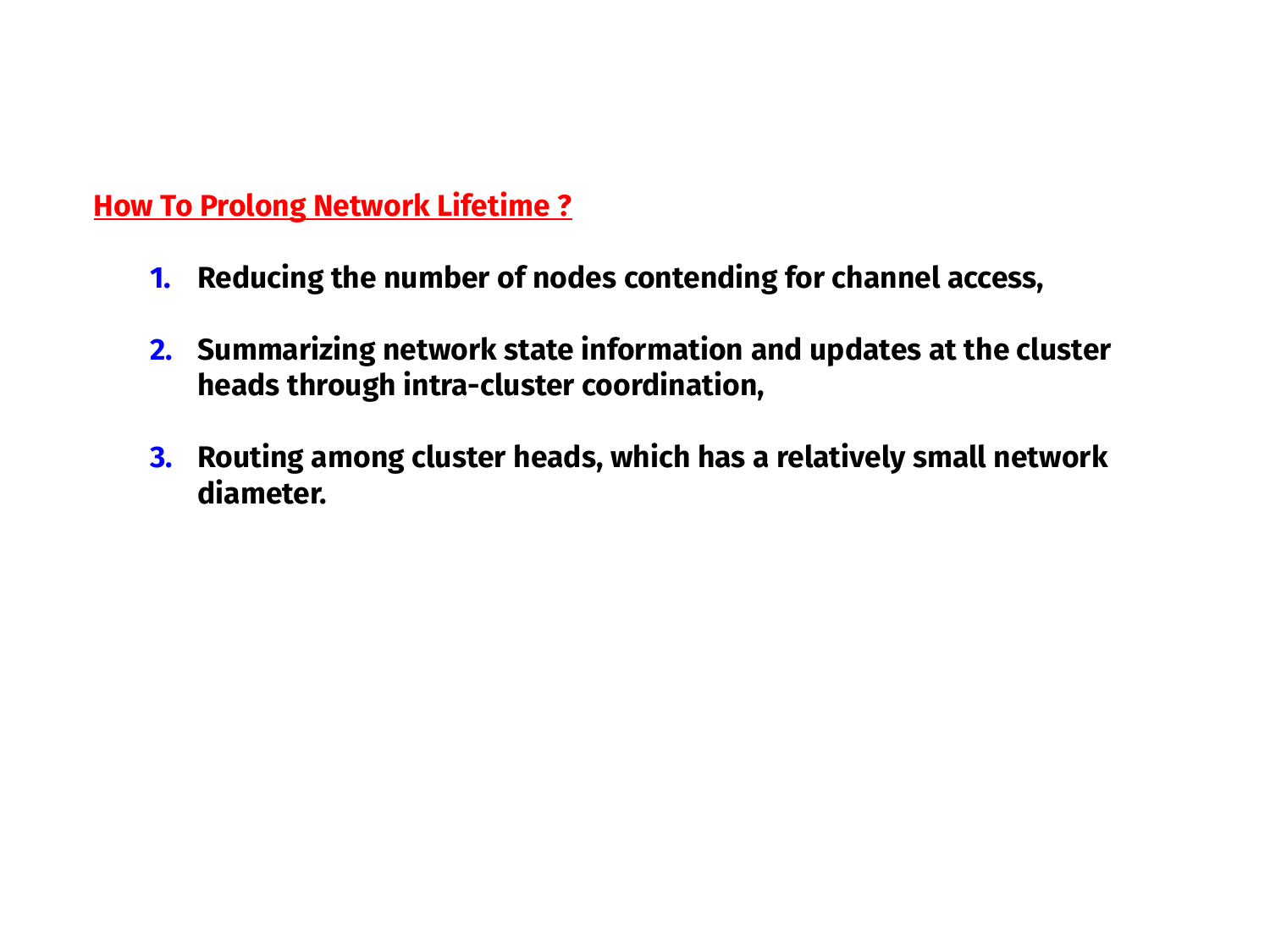

How To Prolong Network Lifetime ?

Reducing the number of nodes contending for channel access,

Summarizing network state information and updates at the cluster heads through intra-cluster coordination,

Routing among cluster heads, which has a relatively small network diameter.